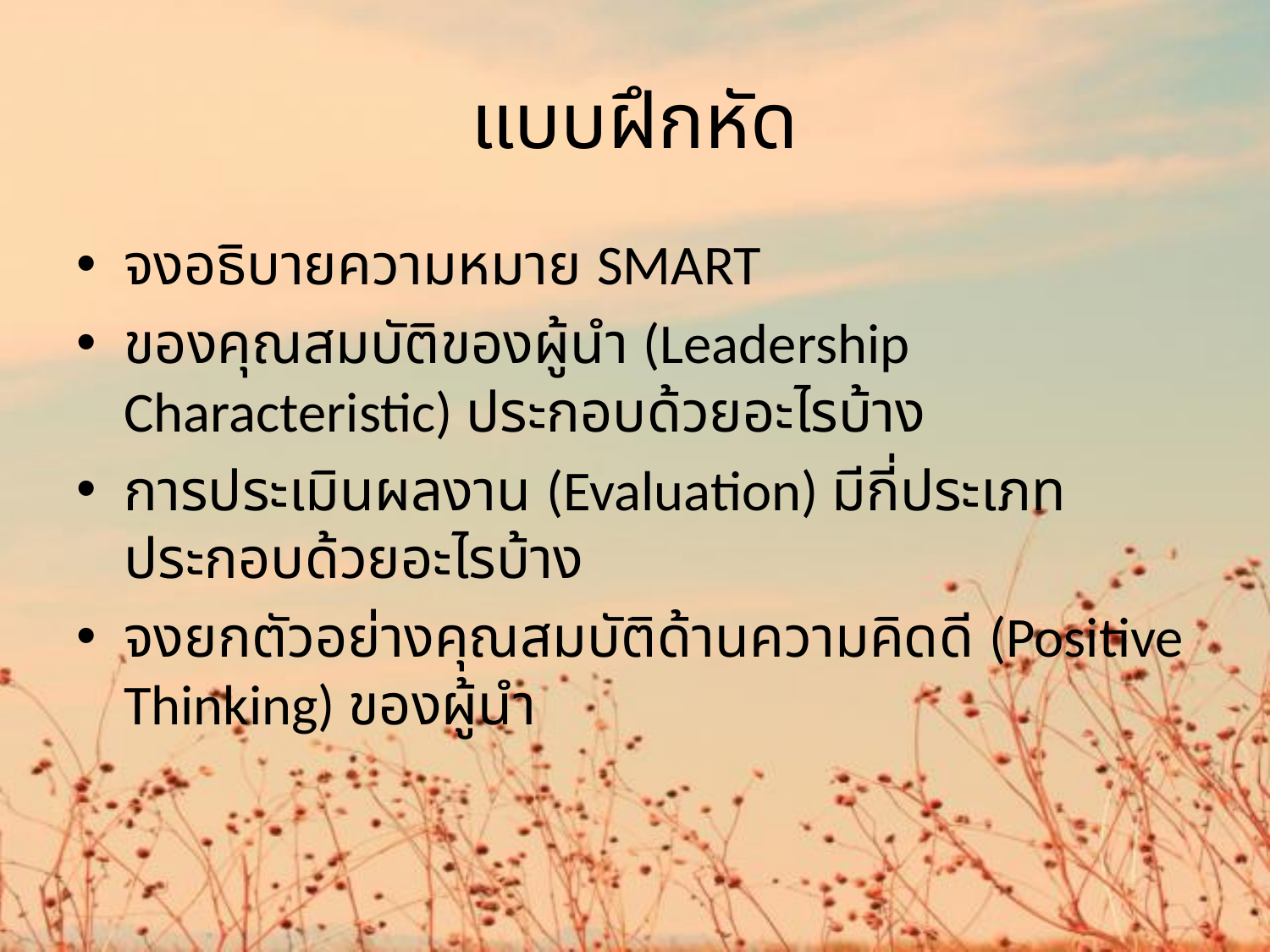

# แบบฝึกหัด
จงอธิบายความหมาย SMART
ของคุณสมบัติของผู้นำ (Leadership Characteristic) ประกอบด้วยอะไรบ้าง
การประเมินผลงาน (Evaluation) มีกี่ประเภท ประกอบด้วยอะไรบ้าง
จงยกตัวอย่างคุณสมบัติด้านความคิดดี (Positive Thinking) ของผู้นำ